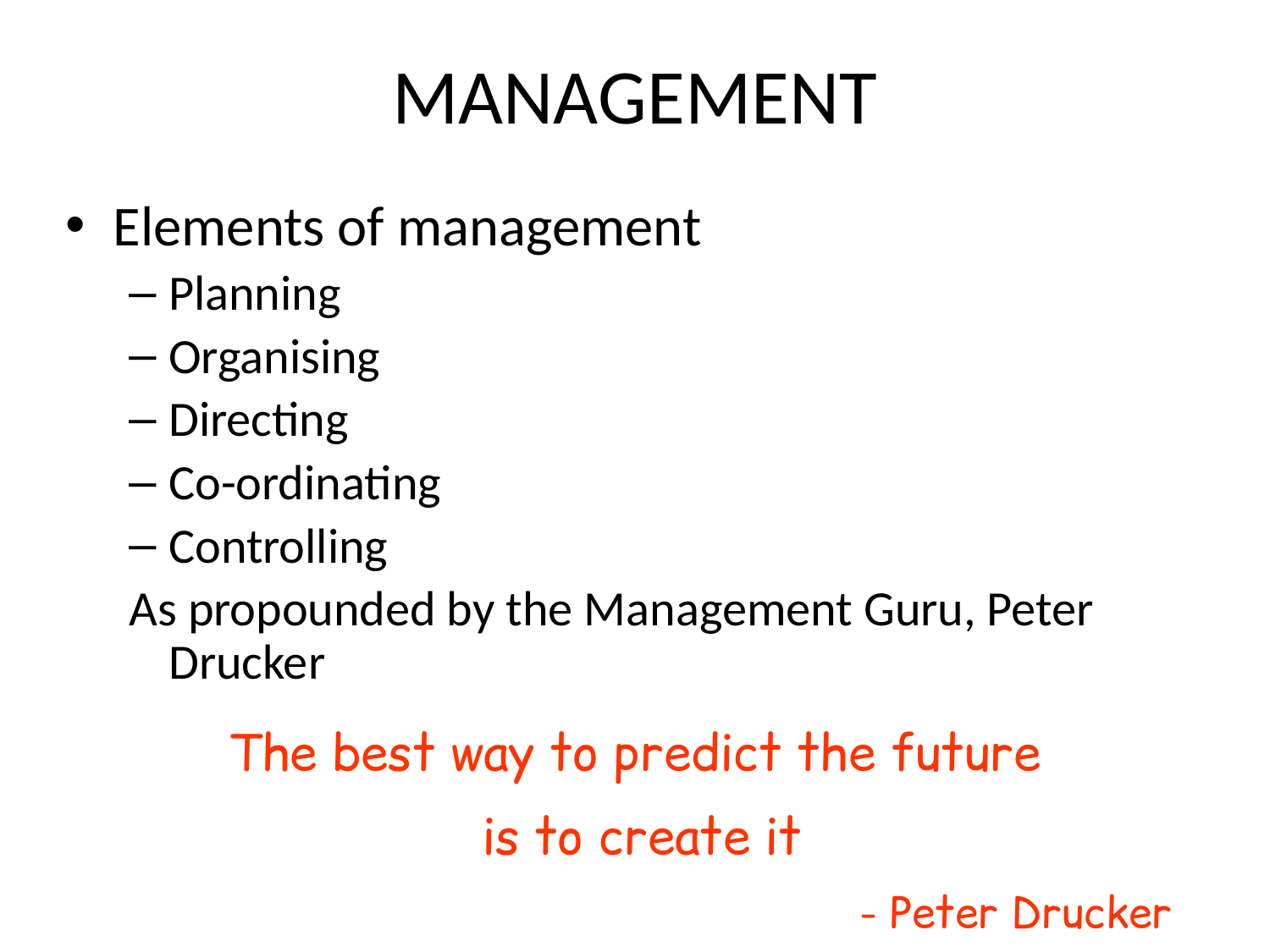

# MANAGEMENT
Elements of management
Planning
Organising
Directing
Co-ordinating
Controlling
As propounded by the Management Guru, Peter Drucker
The best way to predict the future
 is to create it
- Peter Drucker